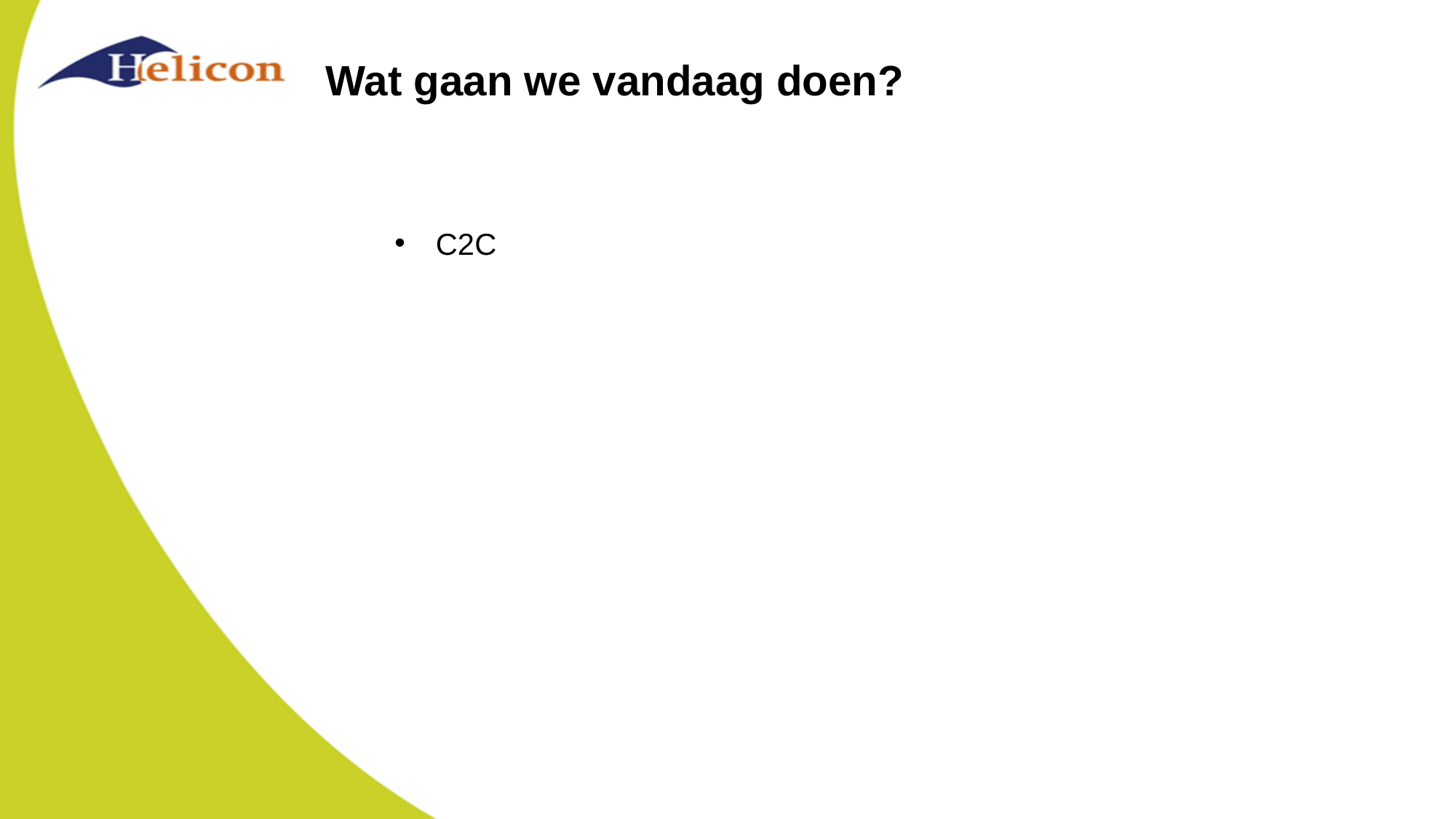

# Wat gaan we vandaag doen?
C2C